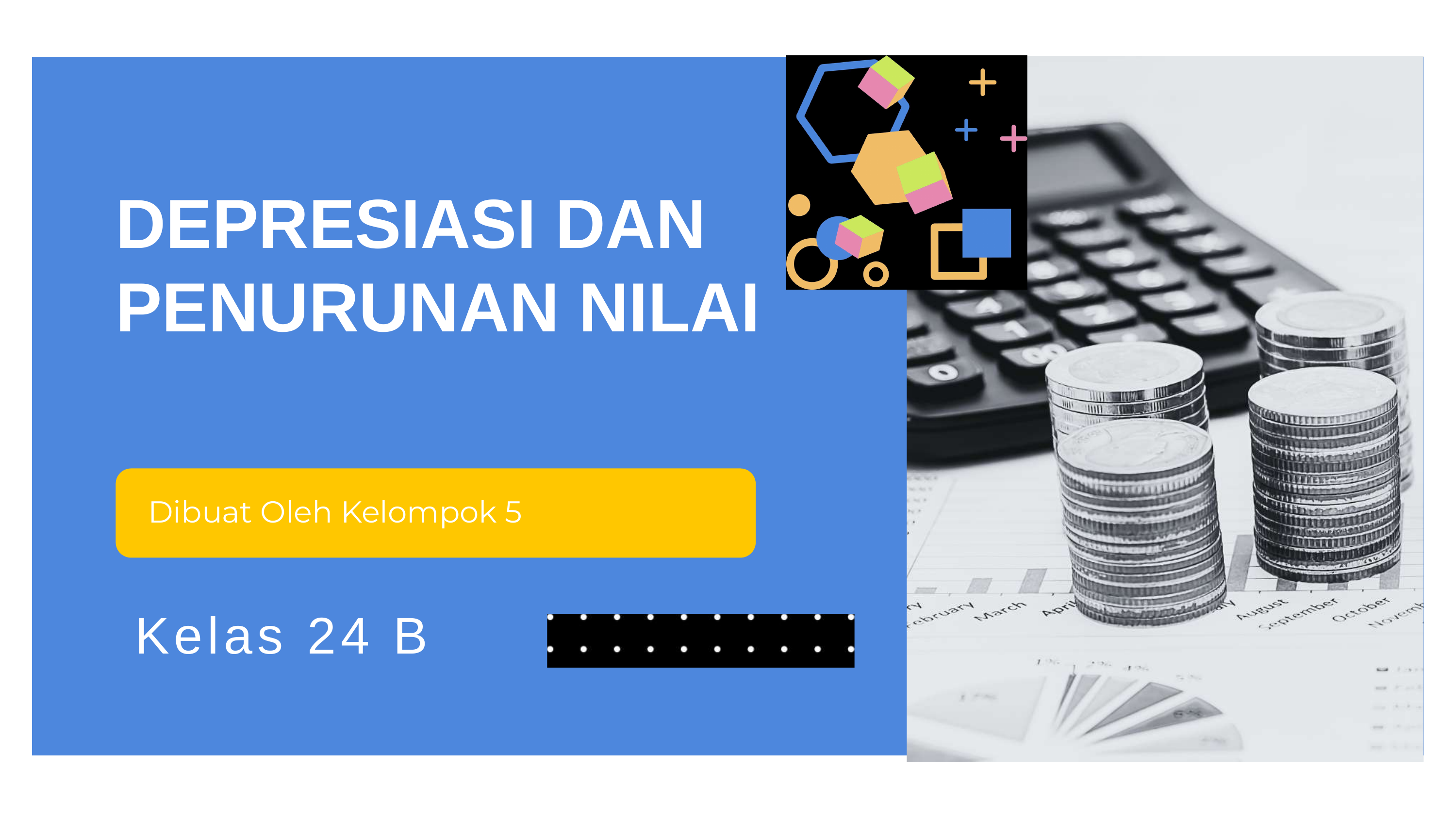

DEPRESIASI DAN PENURUNAN NILAI

Dibuat Oleh Kelompok 5
 Kelas 24 B